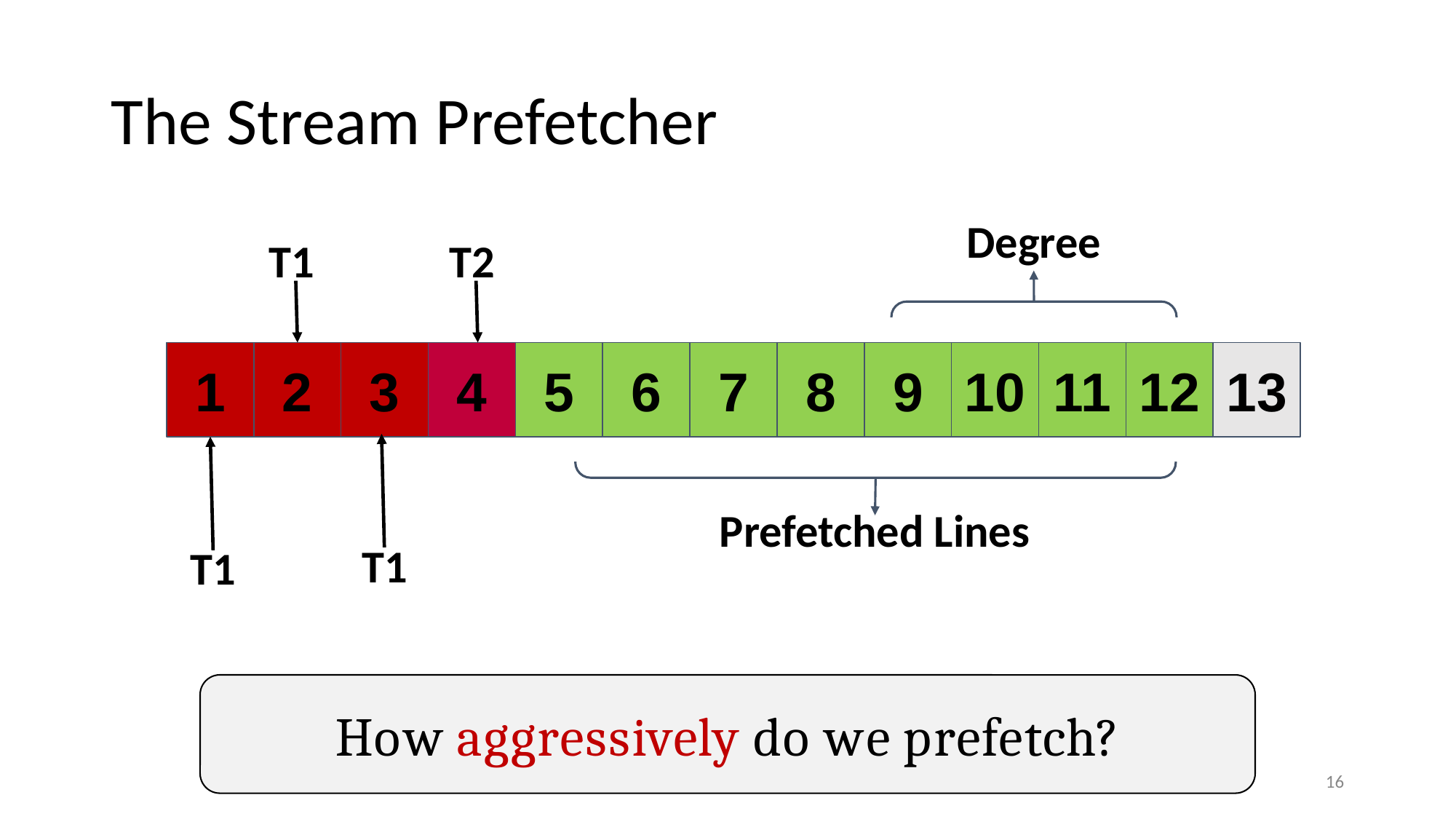

# The Stream Prefetcher
Degree
T1
T2

1
2
3
4
5
6
7
8
9
10
11
12
13

Prefetched Lines
T1
T1
How aggressively do we prefetch?
16